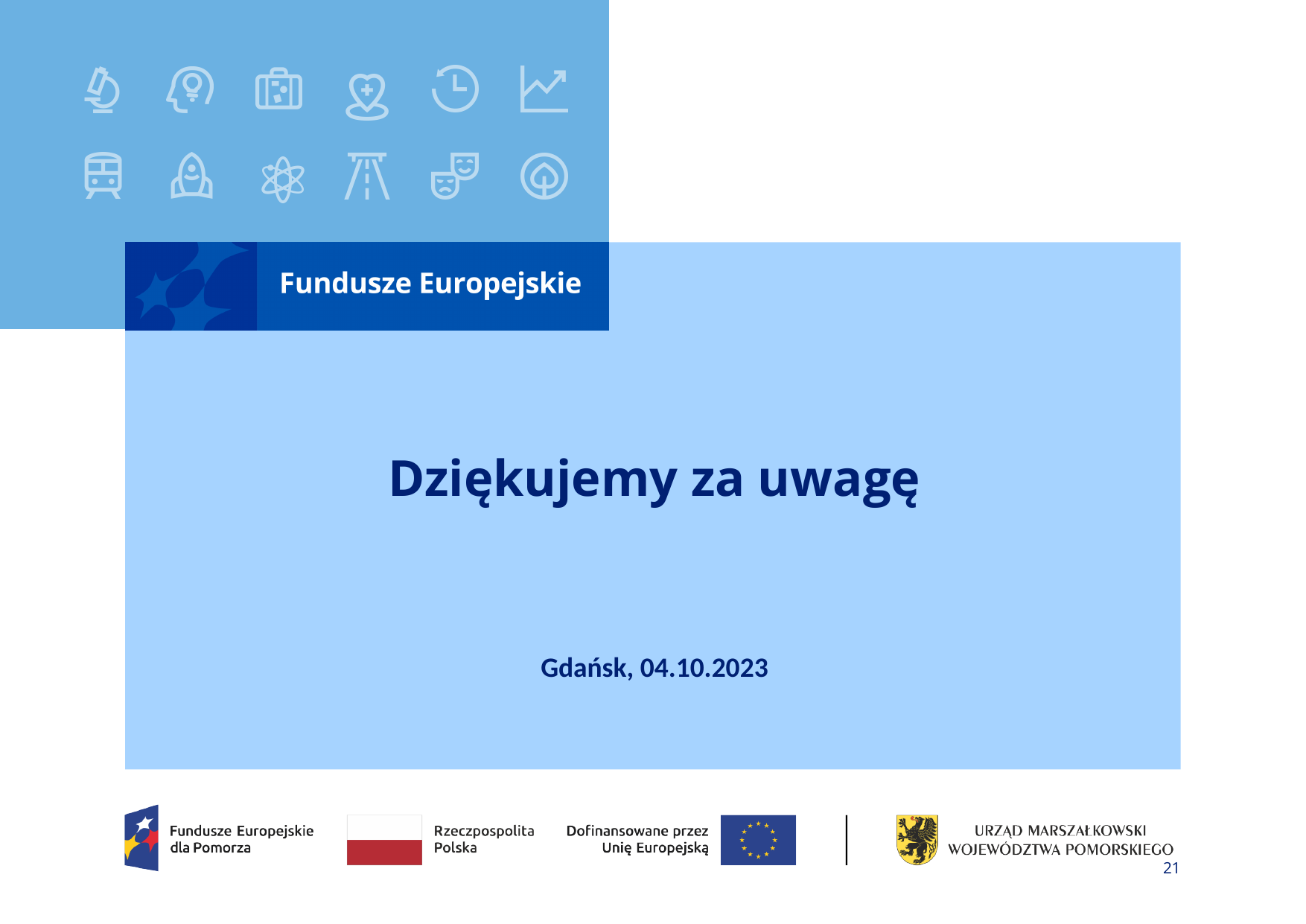

# Dziękujemy za uwagę
Gdańsk, 04.10.2023
21